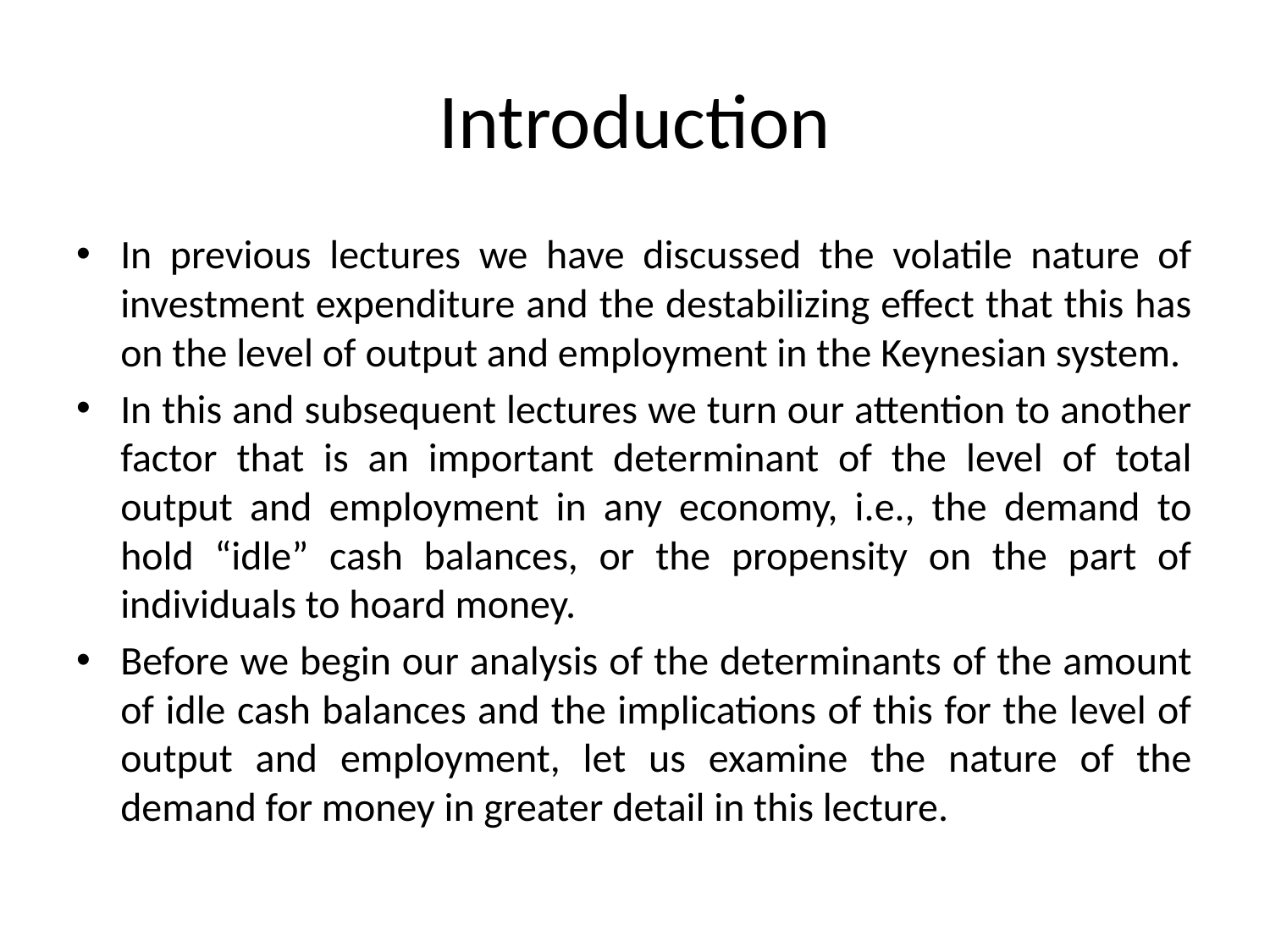

# Introduction
In previous lectures we have discussed the volatile nature of investment expenditure and the destabilizing effect that this has on the level of output and employment in the Keynesian system.
In this and subsequent lectures we turn our attention to another factor that is an important determinant of the level of total output and employment in any economy, i.e., the demand to hold “idle” cash balances, or the propensity on the part of individuals to hoard money.
Before we begin our analysis of the determinants of the amount of idle cash balances and the implications of this for the level of output and employment, let us examine the nature of the demand for money in greater detail in this lecture.